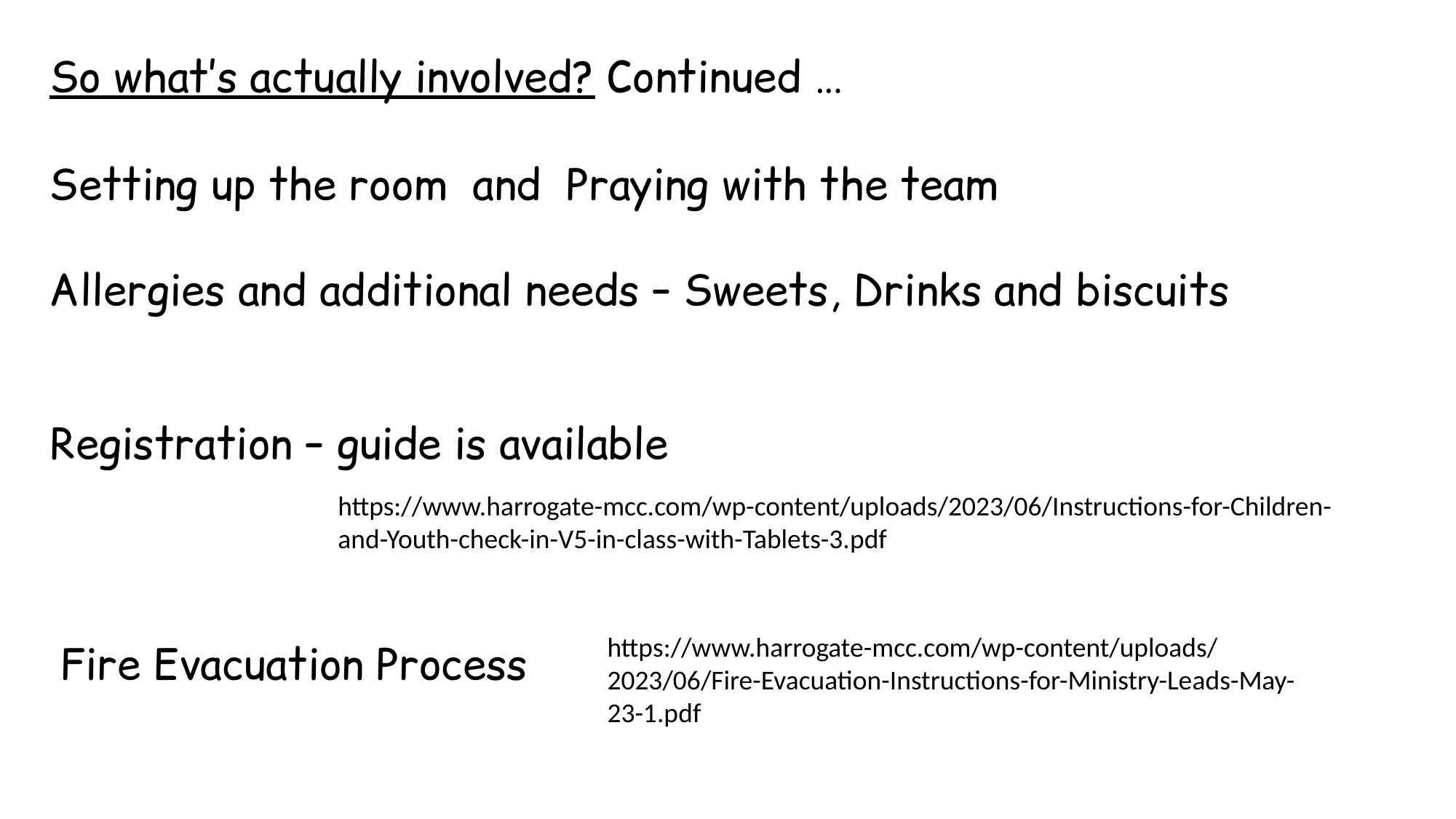

So what’s actually involved? Continued …

Setting up the room  and  Praying with the team

Allergies and additional needs – Sweets, Drinks and biscuits

Registration – guide is available

https://www.harrogate-mcc.com/wp-content/uploads/2023/06/Instructions-for-Children-and-Youth-check-in-V5-in-class-with-Tablets-3.pdf

Fire Evacuation Process

https://www.harrogate-mcc.com/wp-content/uploads/2023/06/Fire-Evacuation-Instructions-for-Ministry-Leads-May-23-1.pdf